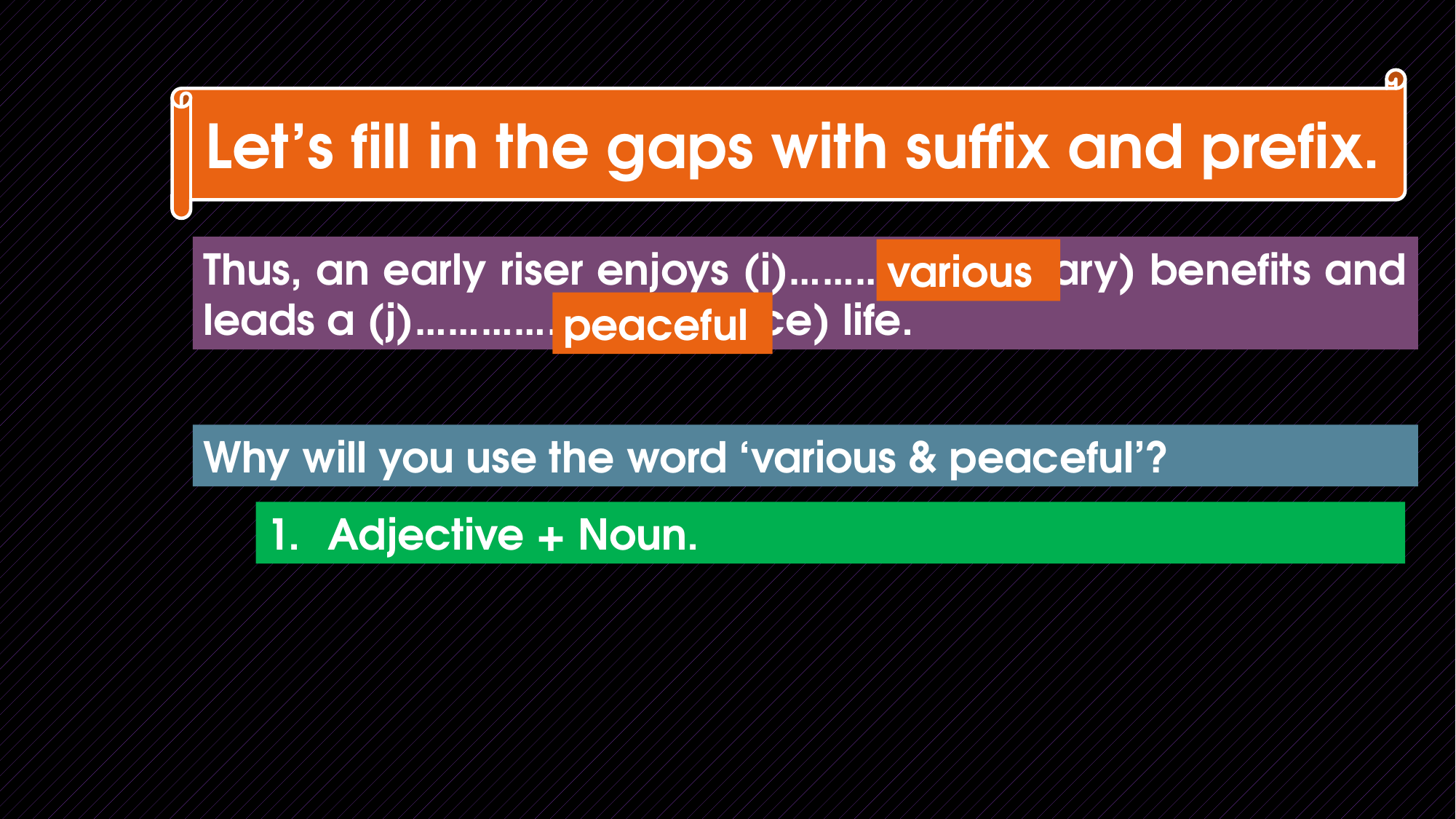

Let’s fill in the gaps with suffix and prefix.
Thus, an early riser enjoys (i)………………..(vary) benefits and leads a (j)………………….(peace) life.
various
peaceful
Why will you use the word ‘various & peaceful’?
Adjective + Noun.